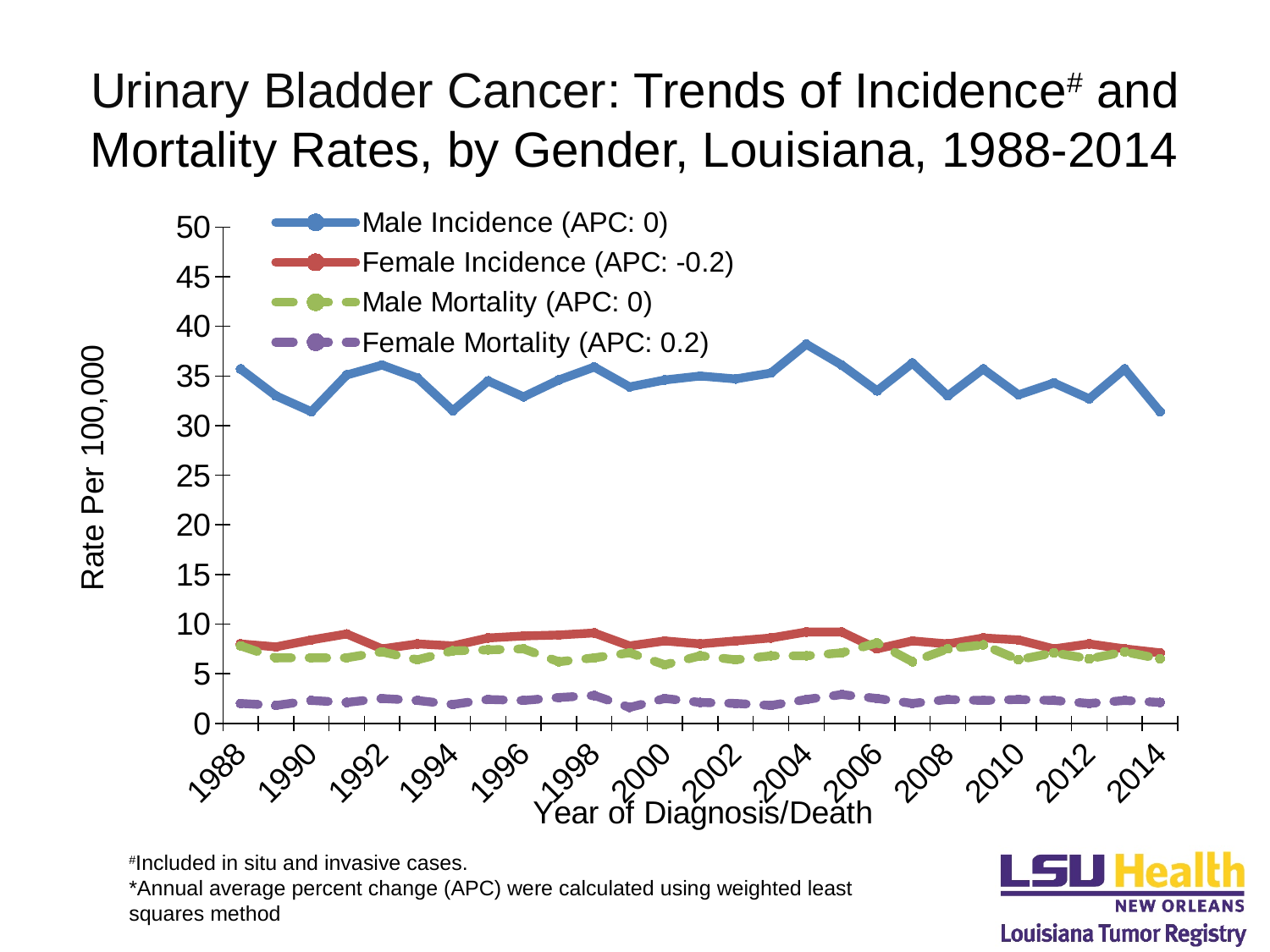

# Urinary Bladder Cancer: Trends of Incidence# and Mortality Rates, by Gender, Louisiana, 1988-2014

### Chart

| Category | Male Incidence (APC: 0) | Female Incidence (APC: -0.2) | Male Mortality (APC: 0) | Female Mortality (APC: 0.2) |
|---|---|---|---|---|
| 1988 | 35.7 | 8.0 | 7.8 | 2.0 |
| 1989 | 33.0 | 7.7 | 6.6 | 1.8 |
| 1990 | 31.4 | 8.4 | 6.6 | 2.3 |
| 1991 | 35.1 | 9.0 | 6.6 | 2.1 |
| 1992 | 36.1 | 7.5 | 7.2 | 2.5 |
| 1993 | 34.8 | 8.0 | 6.4 | 2.3 |
| 1994 | 31.5 | 7.8 | 7.3 | 1.9 |
| 1995 | 34.5 | 8.6 | 7.4 | 2.4 |
| 1996 | 32.9 | 8.8 | 7.5 | 2.3 |
| 1997 | 34.6 | 8.9 | 6.2 | 2.6 |
| 1998 | 35.9 | 9.1 | 6.6 | 2.8 |
| 1999 | 33.9 | 7.8 | 7.1 | 1.6 |
| 2000 | 34.6 | 8.3 | 5.9 | 2.5 |
| 2001 | 35.0 | 8.0 | 6.8 | 2.1 |
| 2002 | 34.7 | 8.3 | 6.4 | 2.0 |
| 2003 | 35.3 | 8.6 | 6.8 | 1.8 |
| 2004 | 38.2 | 9.2 | 6.8 | 2.4 |
| 2005 | 36.1 | 9.2 | 7.1 | 2.9 |
| 2006 | 33.5 | 7.5 | 8.1 | 2.5 |
| 2007 | 36.3 | 8.3 | 6.2 | 2.0 |
| 2008 | 33.0 | 8.0 | 7.5 | 2.4 |
| 2009 | 35.7 | 8.6 | 7.9 | 2.3 |
| 2010 | 33.1 | 8.4 | 6.4 | 2.4 |
| 2011 | 34.3 | 7.5 | 7.1 | 2.3 |
| 2012 | 32.7 | 8.0 | 6.5 | 2.0 |
| 2013 | 35.7 | 7.5 | 7.2 | 2.3 |
| 2014 | 31.4 | 7.1 | 6.5 | 2.1 |
#Included in situ and invasive cases.
*Annual average percent change (APC) were calculated using weighted least squares method